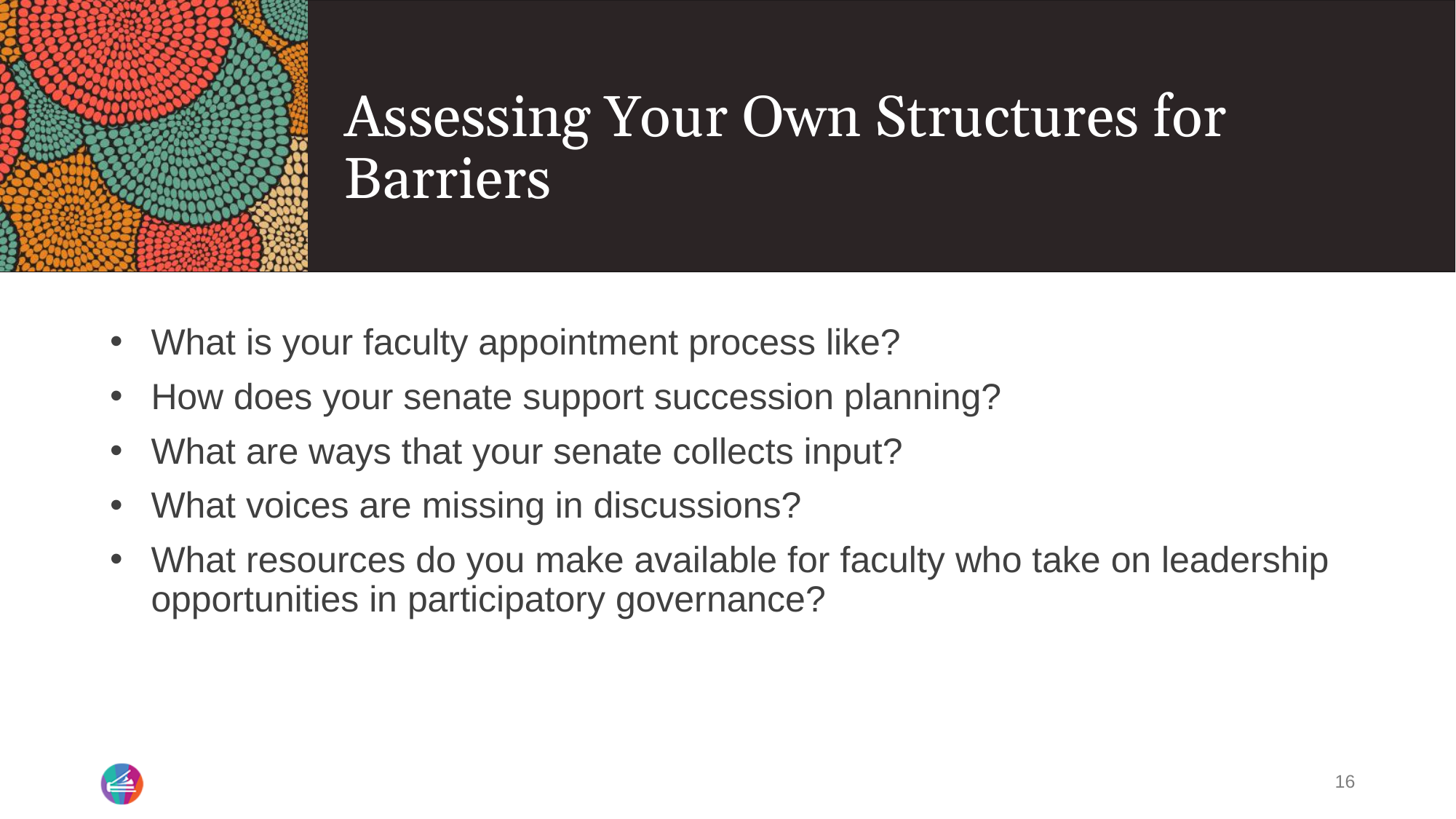

# Assessing Your Own Structures for Barriers
What is your faculty appointment process like?
How does your senate support succession planning?
What are ways that your senate collects input?
What voices are missing in discussions?
What resources do you make available for faculty who take on leadership opportunities in participatory governance?

16